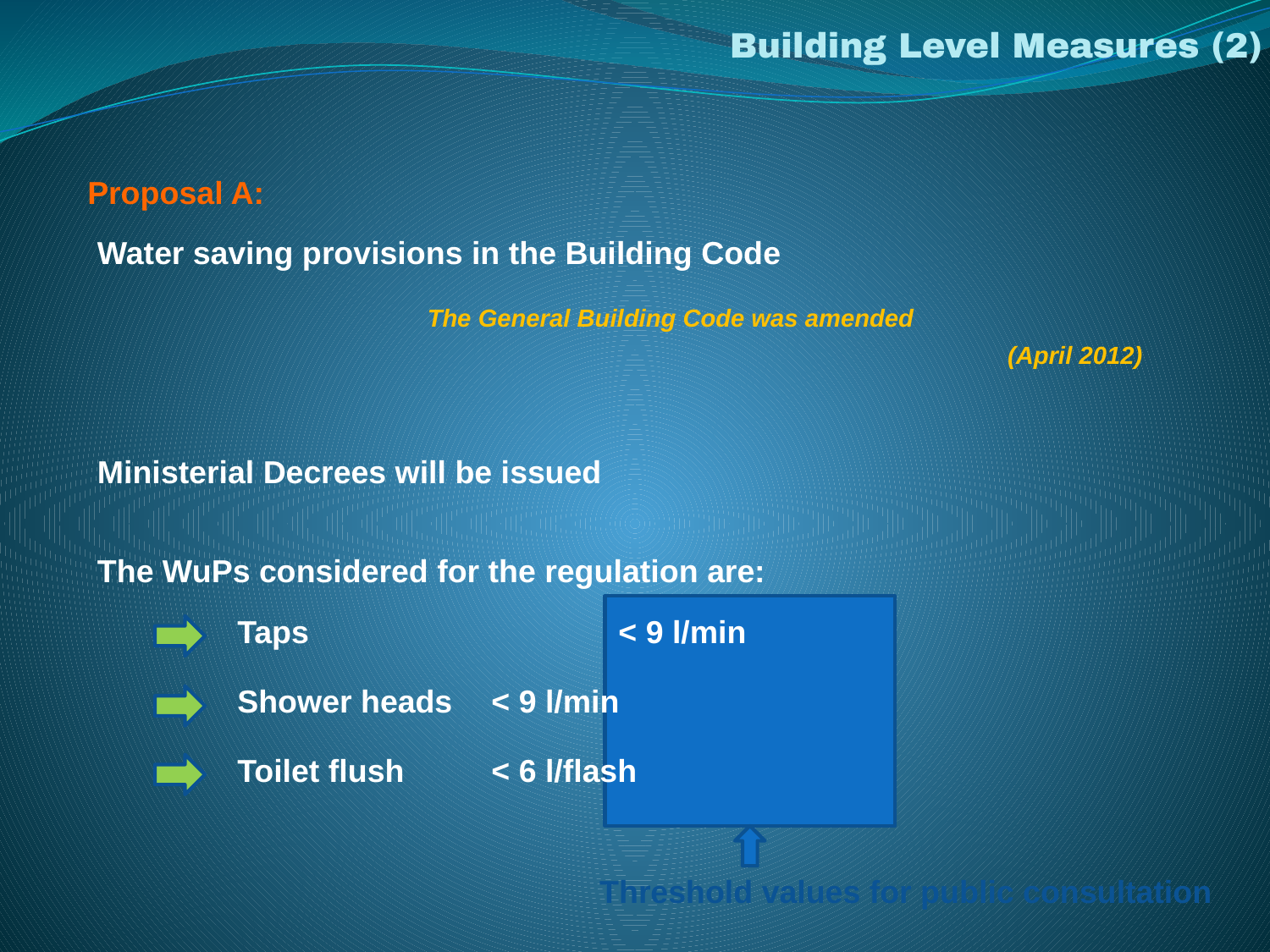

Building Level Measures (2)
Proposal A:
Water saving provisions in the Building Code
The General Building Code was amended
(April 2012)
Ministerial Decrees will be issued
The WuPs considered for the regulation are:

Taps			< 9 l/min

Shower heads	< 9 l/min

Toilet flush	< 6 l/flash

Threshold values for public consultation